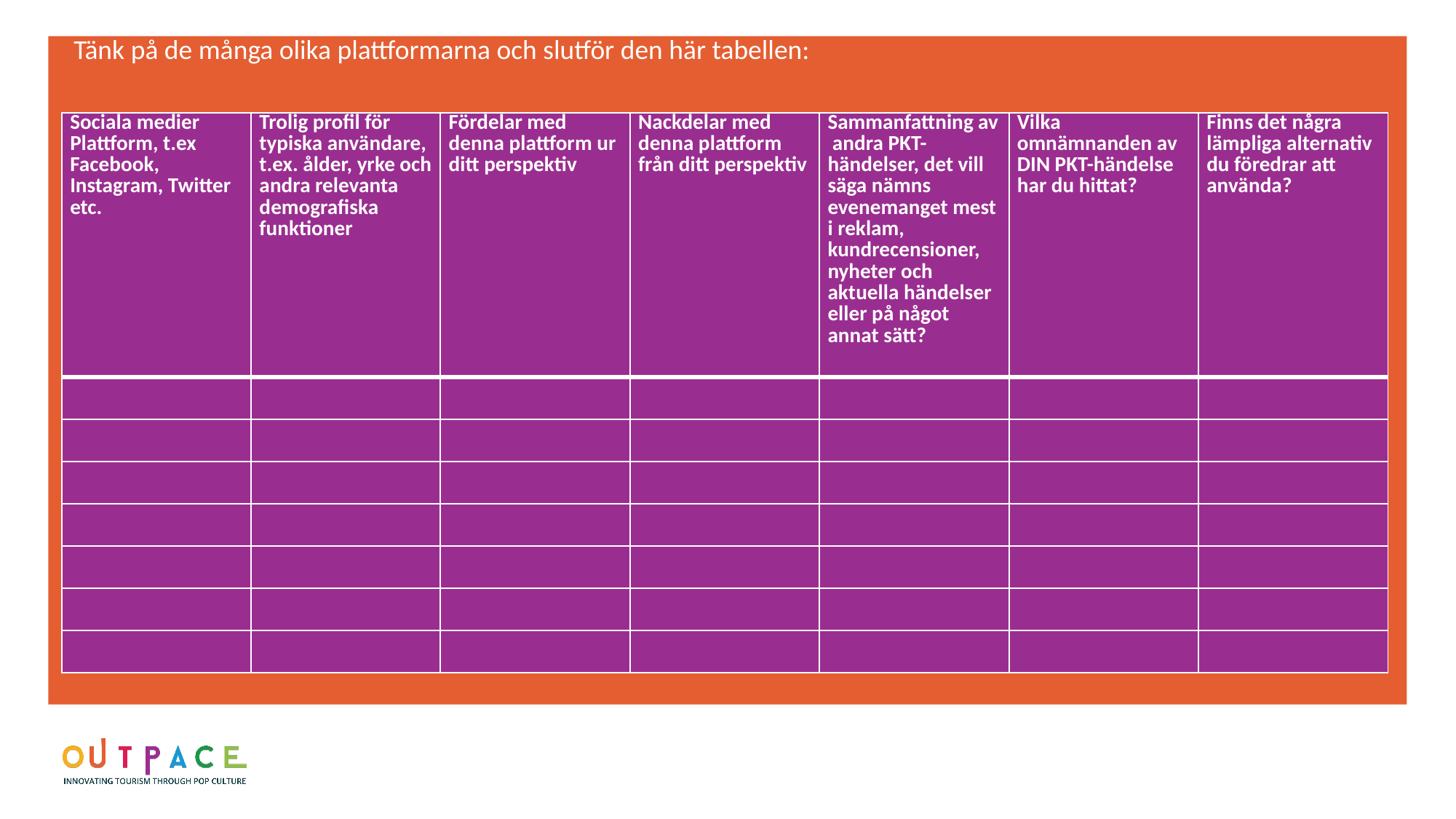

Tänk på de många olika plattformarna och slutför den här tabellen:

| Sociala medier Plattform, t.ex Facebook, Instagram, Twitter etc. | Trolig profil för typiska användare, t.ex. ålder, yrke och andra relevanta demografiska funktioner | Fördelar med denna plattform ur ditt perspektiv | Nackdelar med denna plattform från ditt perspektiv | Sammanfattning av andra PKT-händelser, det vill säga nämns evenemanget mest i reklam, kundrecensioner, nyheter och aktuella händelser eller på något annat sätt? | Vilka omnämnanden av DIN PKT-händelse har du hittat? | Finns det några lämpliga alternativ du föredrar att använda? |
| --- | --- | --- | --- | --- | --- | --- |
|  |  |  |  |  |  |  |
|  |  |  |  |  |  |  |
|  |  |  |  |  |  |  |
|  |  |  |  |  |  |  |
|  |  |  |  |  |  |  |
|  |  |  |  |  |  |  |
|  |  |  |  |  |  |  |